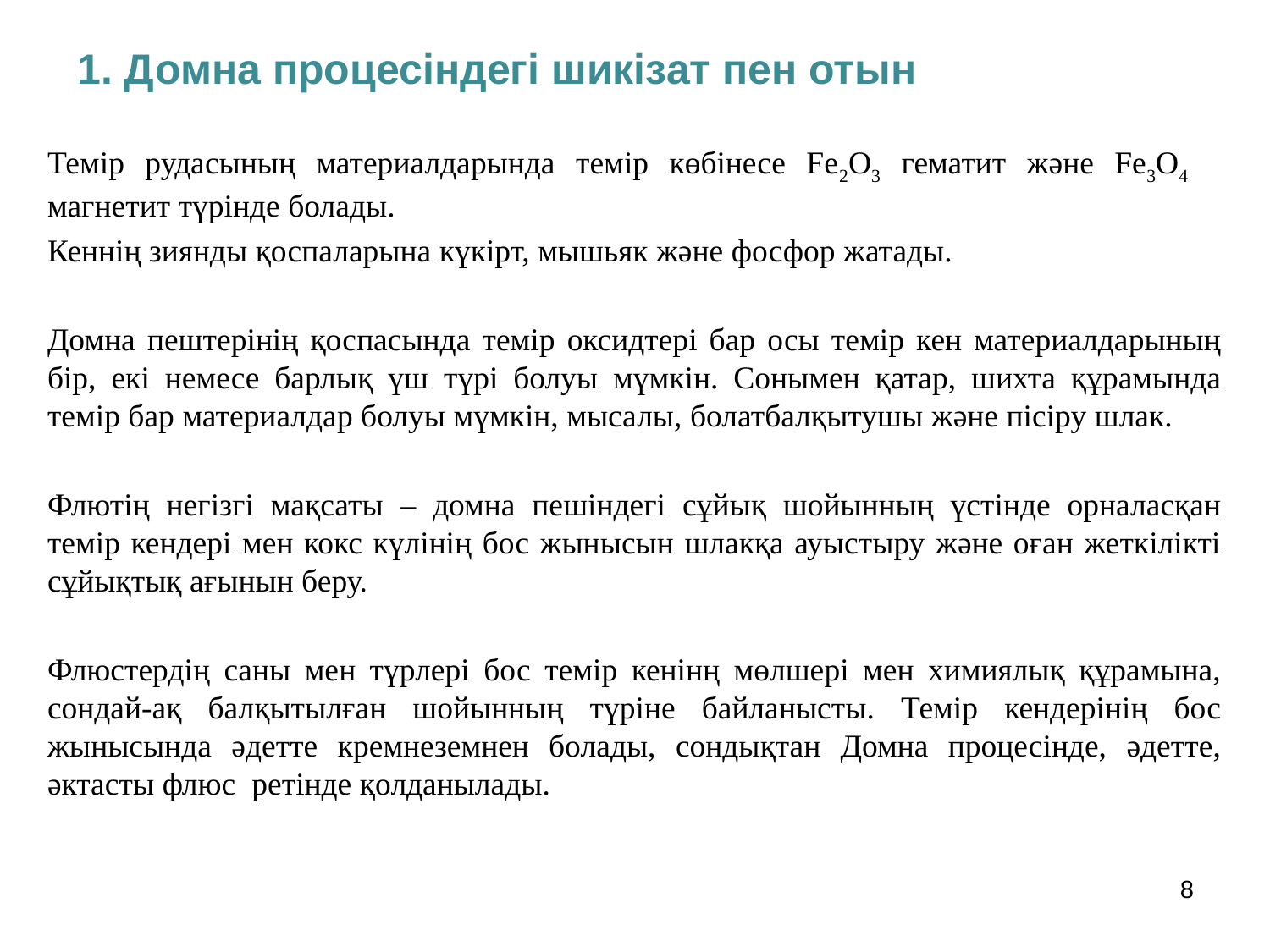

1. Домна процесіндегі шикізат пен отын
Темір рудасының материалдарында темір көбінесе Fe2O3 гематит және Fe3О4   магнетит түрінде болады.
Кеннің зиянды қоспаларына күкірт, мышьяк және фосфор жатады.

Домна пештерінің қоспасында темір оксидтері бар осы темір кен материалдарының бір, екі немесе барлық үш түрі болуы мүмкін. Сонымен қатар, шихта құрамында темір бар материалдар болуы мүмкін, мысалы, болатбалқытушы және пісіру шлак.

Флютің негізгі мақсаты – домна пешіндегі сұйық шойынның үстінде орналасқан темір кендері мен кокс күлінің бос жынысын шлакқа ауыстыру және оған жеткілікті сұйықтық ағынын беру.

Флюстердің саны мен түрлері бос темір кенінң мөлшері мен химиялық құрамына, сондай-ақ балқытылған шойынның түріне байланысты. Темір кендерінің бос жынысында әдетте кремнеземнен болады, сондықтан Домна процесінде, әдетте, әктасты флюс  ретінде қолданылады.

8